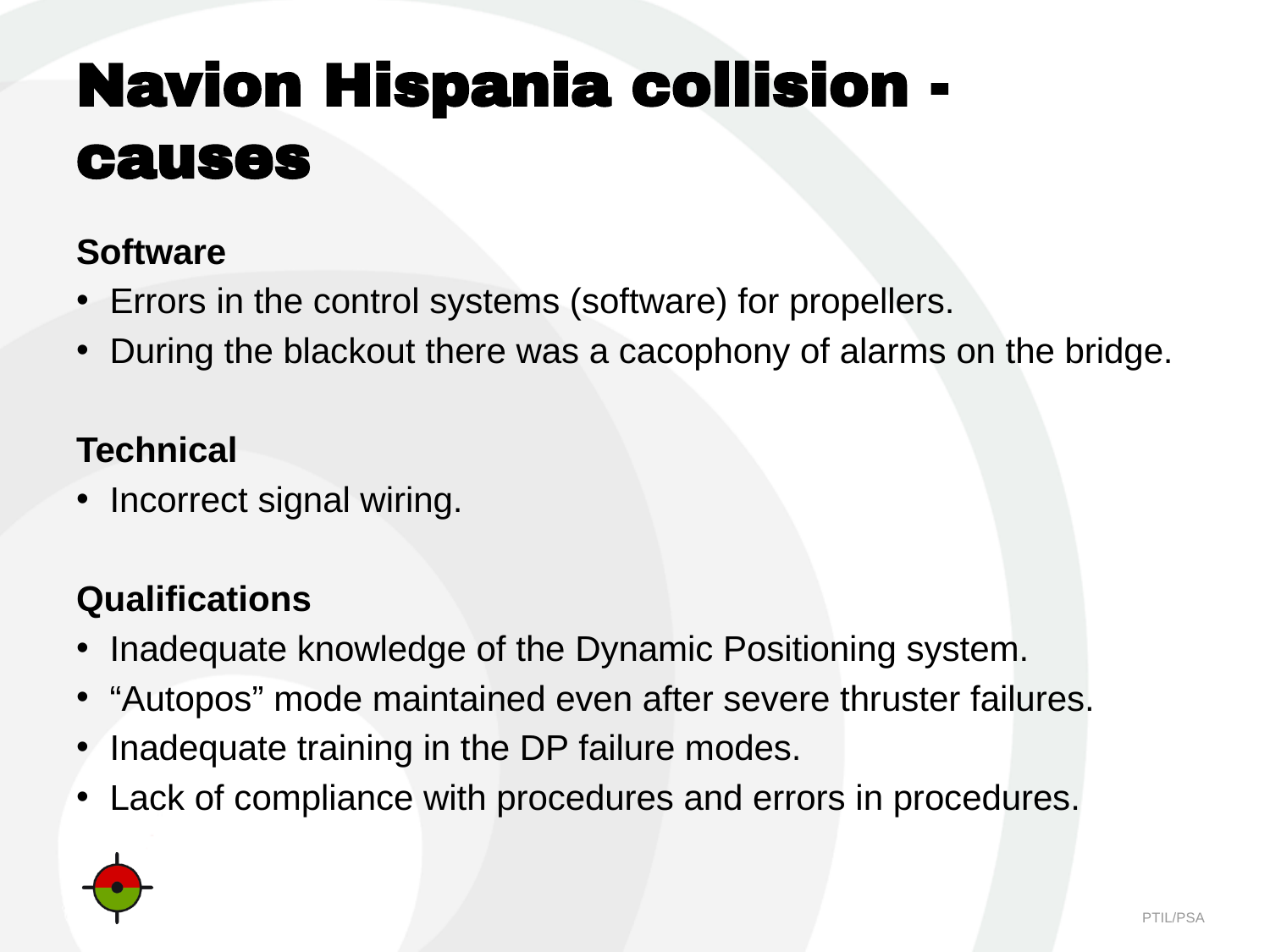

# Navion Hispania collision - causes
Software
Errors in the control systems (software) for propellers.
During the blackout there was a cacophony of alarms on the bridge.

Technical
Incorrect signal wiring.

Qualifications
Inadequate knowledge of the Dynamic Positioning system.
“Autopos” mode maintained even after severe thruster failures.
Inadequate training in the DP failure modes.
Lack of compliance with procedures and errors in procedures.